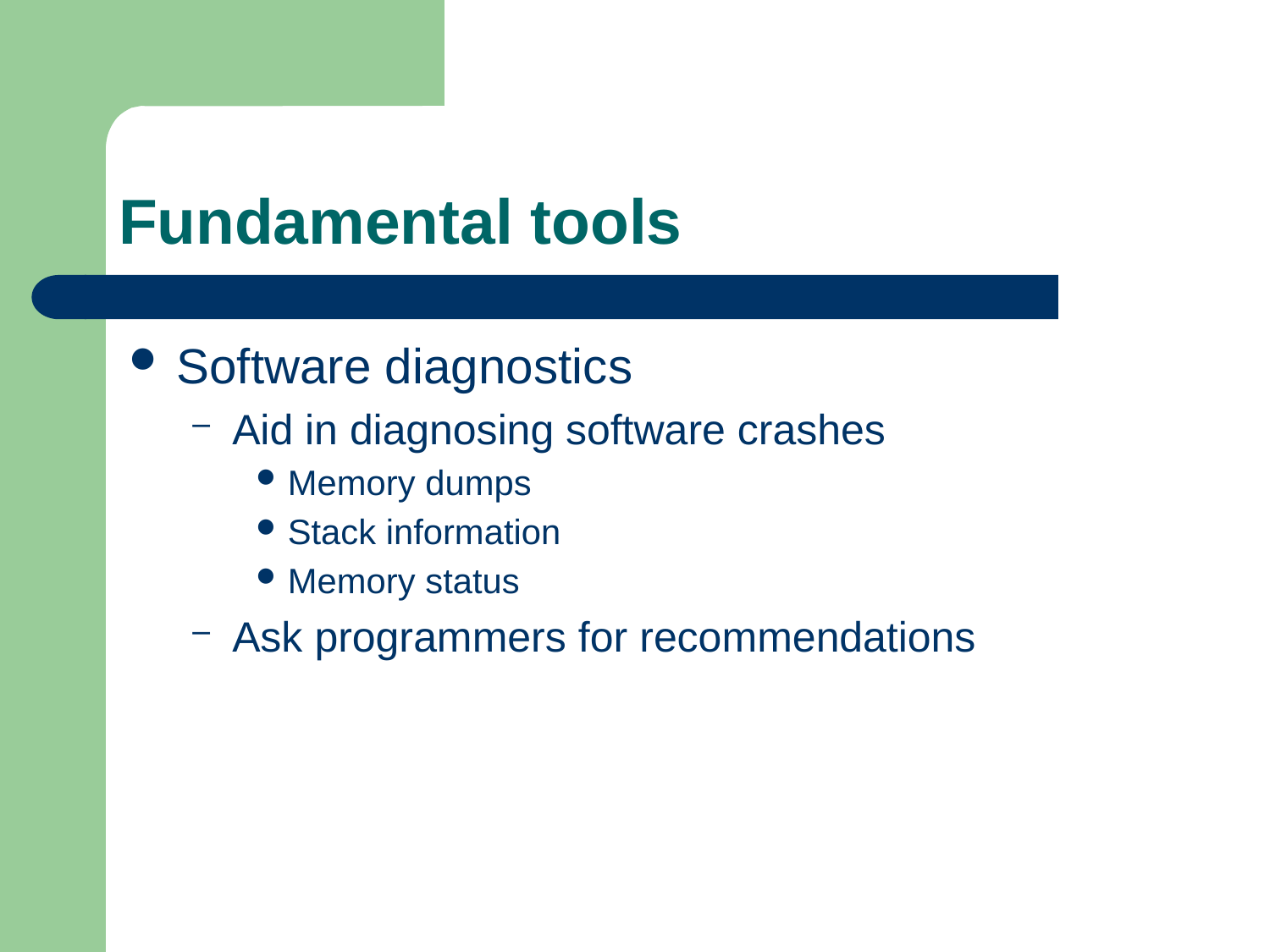

# Fundamental tools
Software diagnostics
Aid in diagnosing software crashes
Memory dumps
Stack information
Memory status
Ask programmers for recommendations